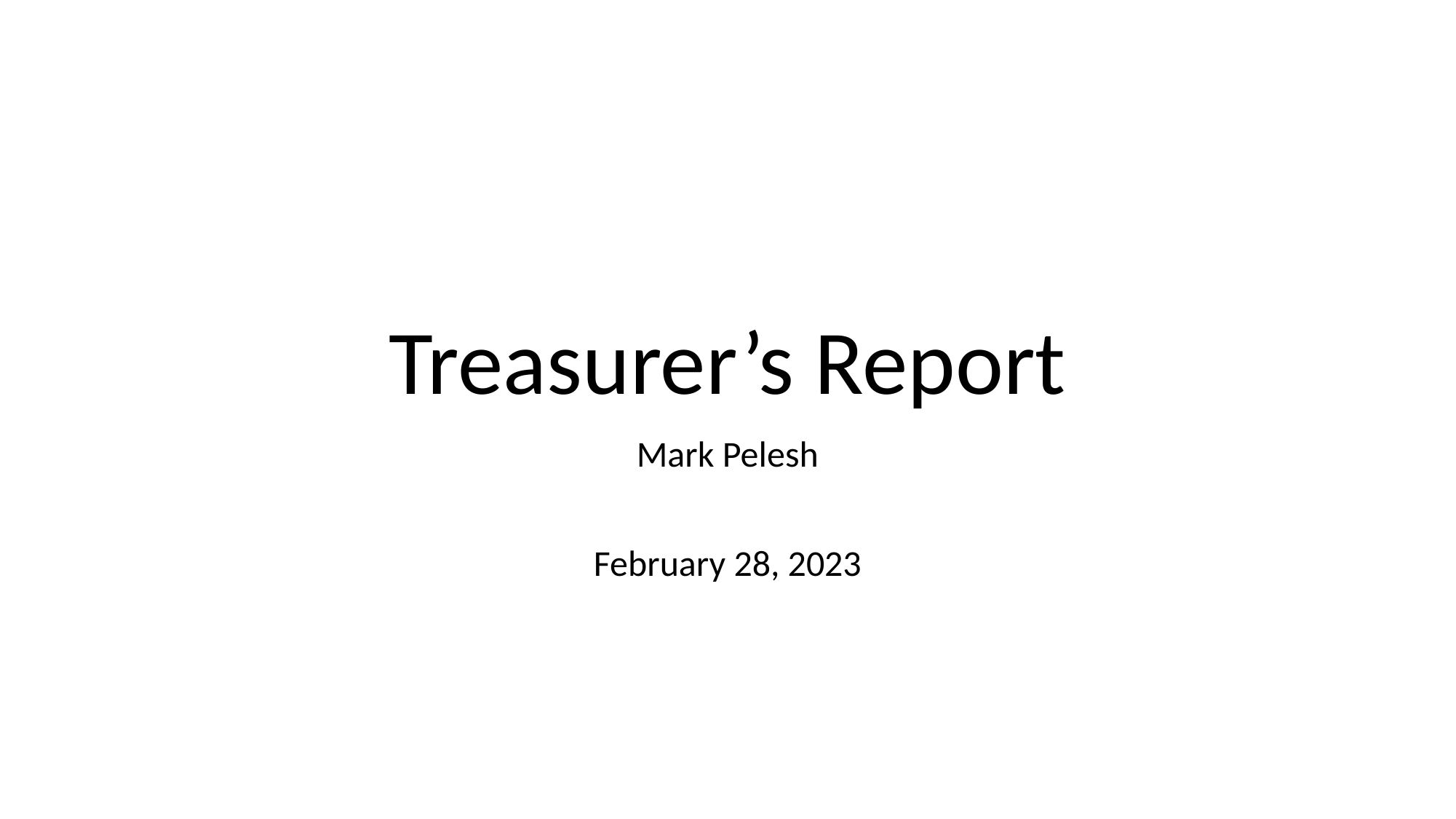

# Treasurer’s Report
Mark Pelesh

February 28, 2023